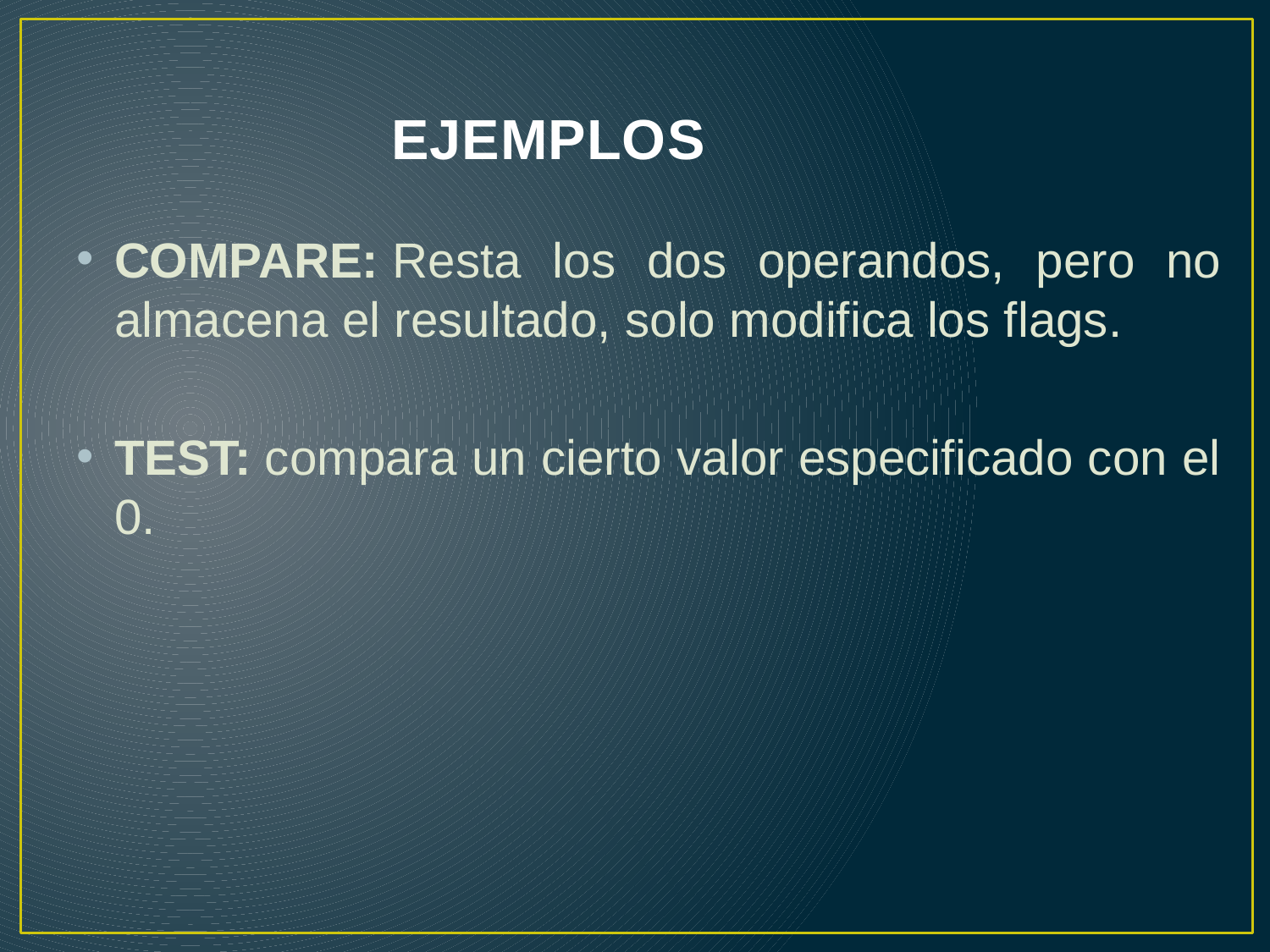

# EJEMPLOS
COMPARE: Resta los dos operandos, pero no almacena el resultado, solo modifica los flags.

TEST: compara un cierto valor especificado con el 0.